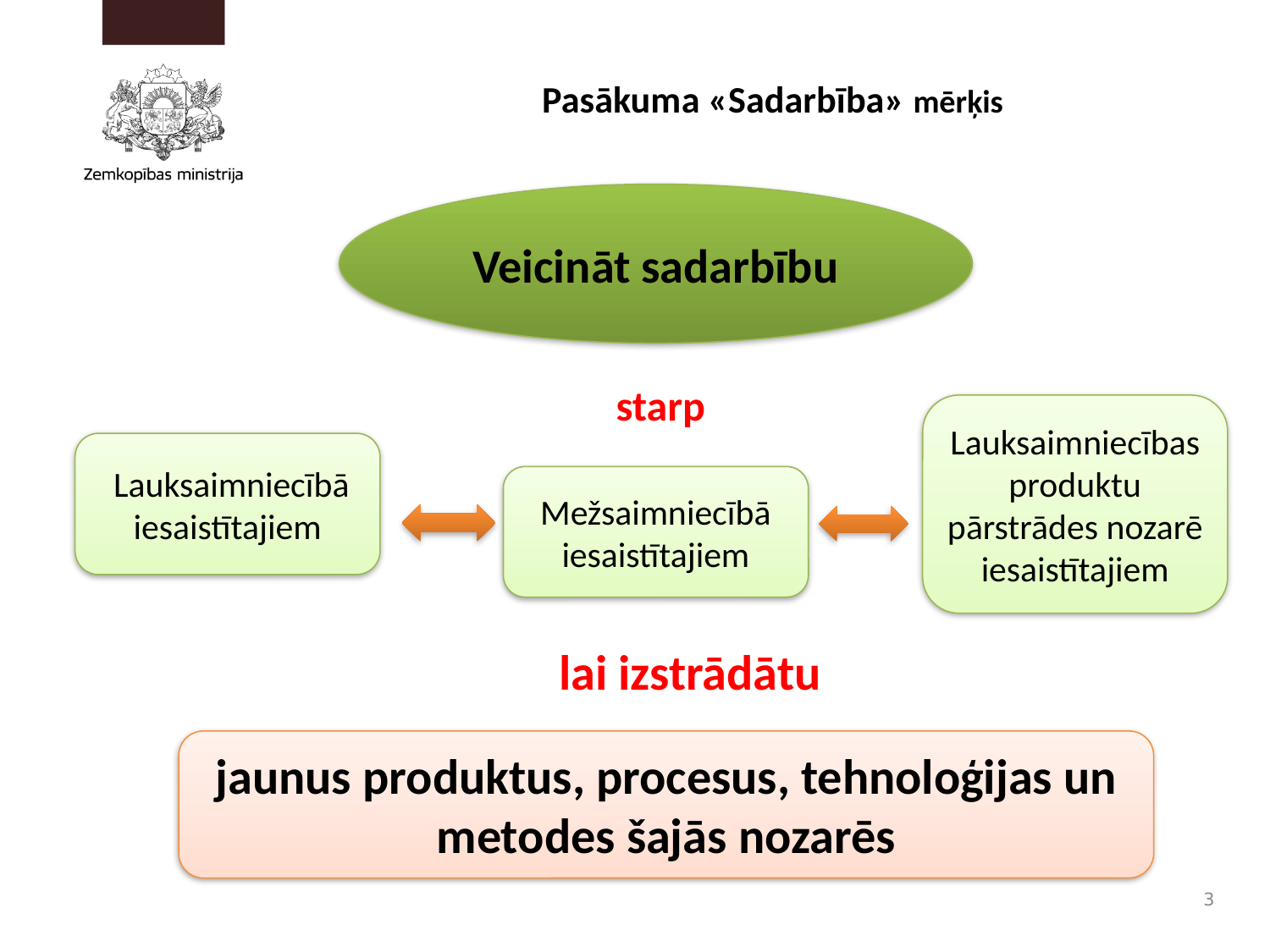

# Pasākuma «Sadarbība» mērķis
Veicināt sadarbību
 starp
Lauksaimniecības produktu pārstrādes nozarē iesaistītajiem
 Lauksaimniecībā
iesaistītajiem
Mežsaimniecībā iesaistītajiem

lai izstrādātu
jaunus produktus, procesus, tehnoloģijas un metodes šajās nozarēs
3